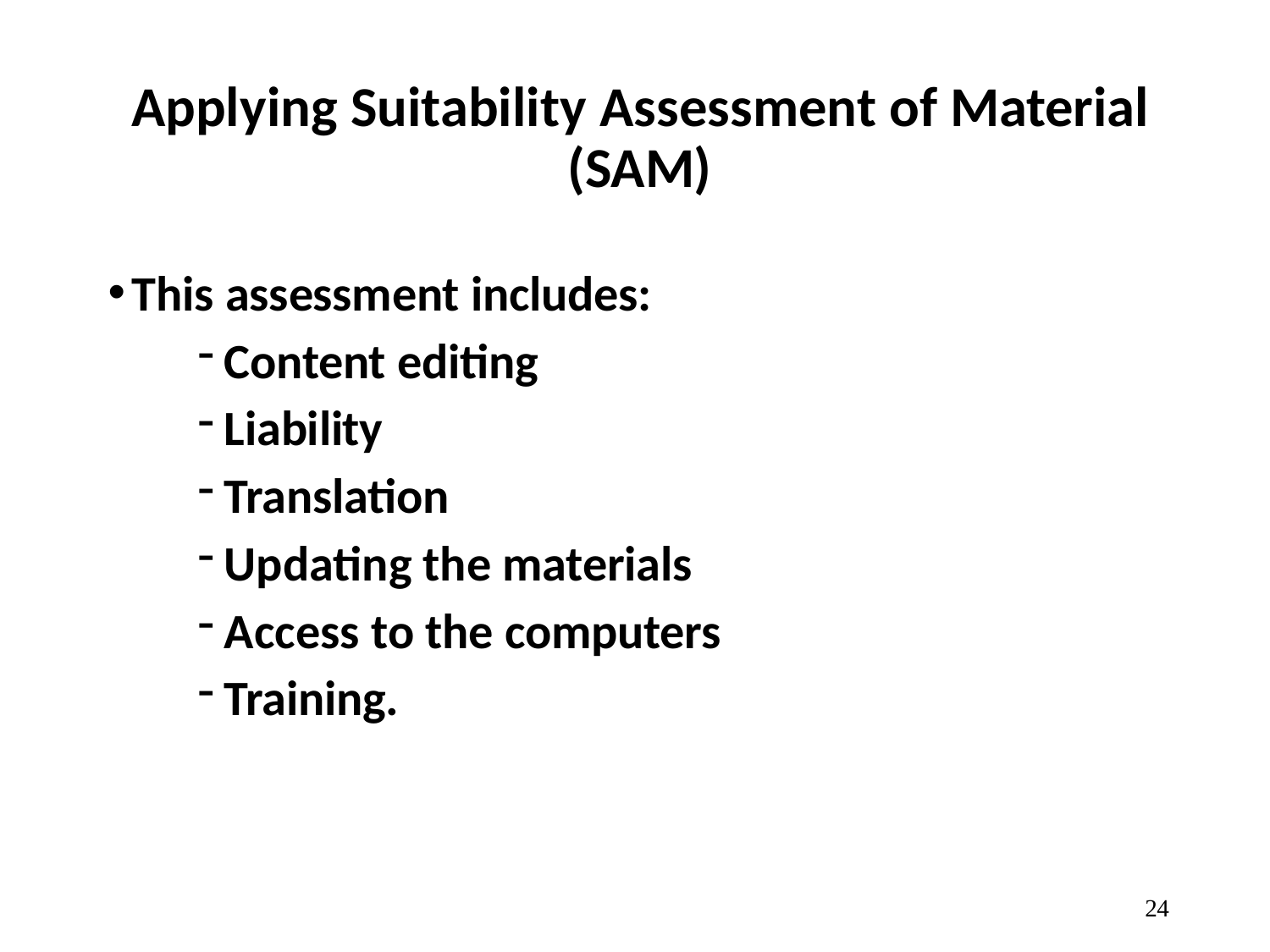

# Applying Suitability Assessment of Material (SAM)
This assessment includes:
Content editing
Liability
Translation
Updating the materials
Access to the computers
Training.
24